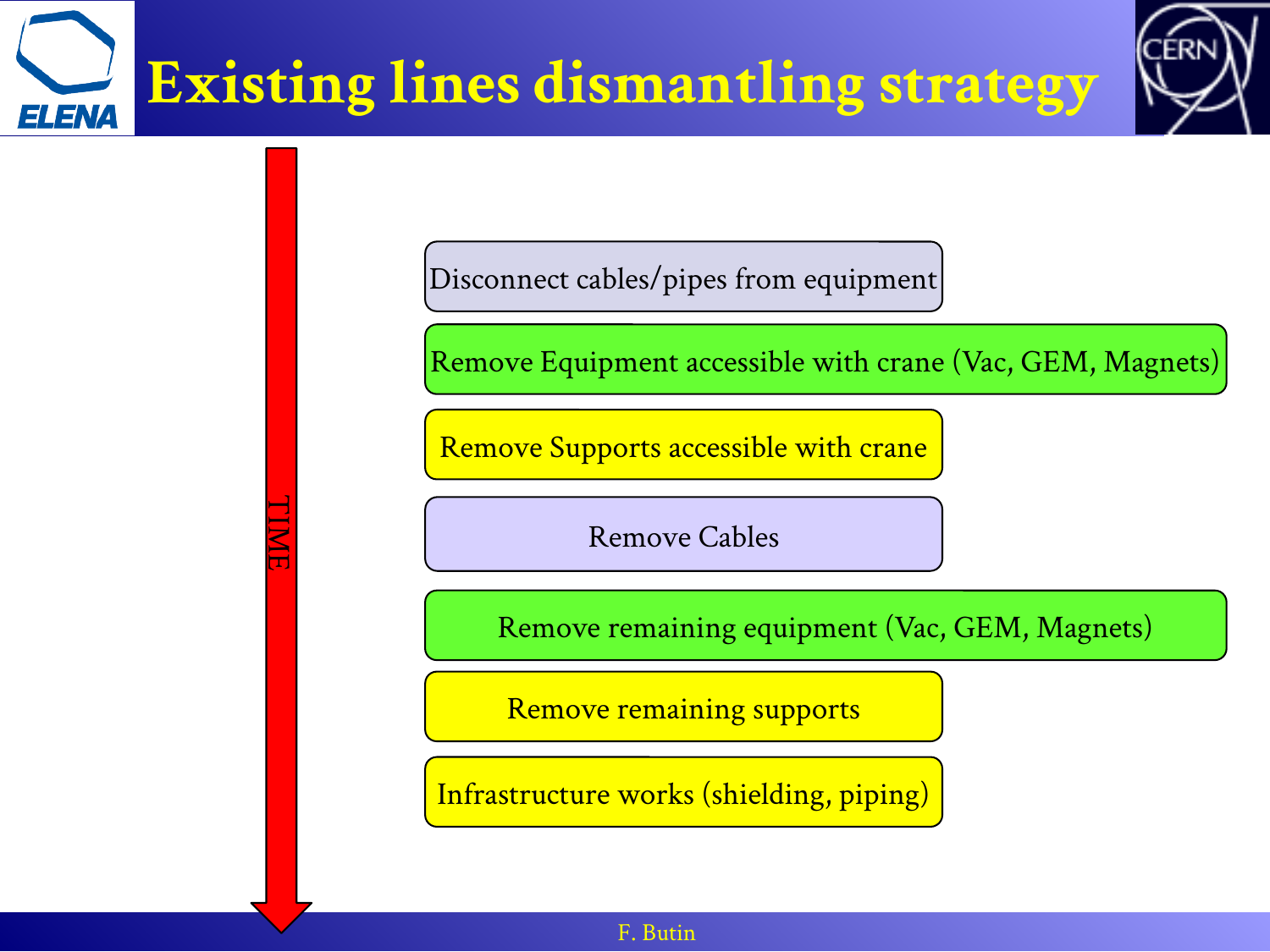

# Existing lines dismantling strategy
Disconnect cables/pipes from equipment
Remove Equipment accessible with crane (Vac, GEM, Magnets)
Remove Supports accessible with crane
Remove Cables
TIME
Remove remaining equipment (Vac, GEM, Magnets)
Remove remaining supports
Infrastructure works (shielding, piping)
F. Butin